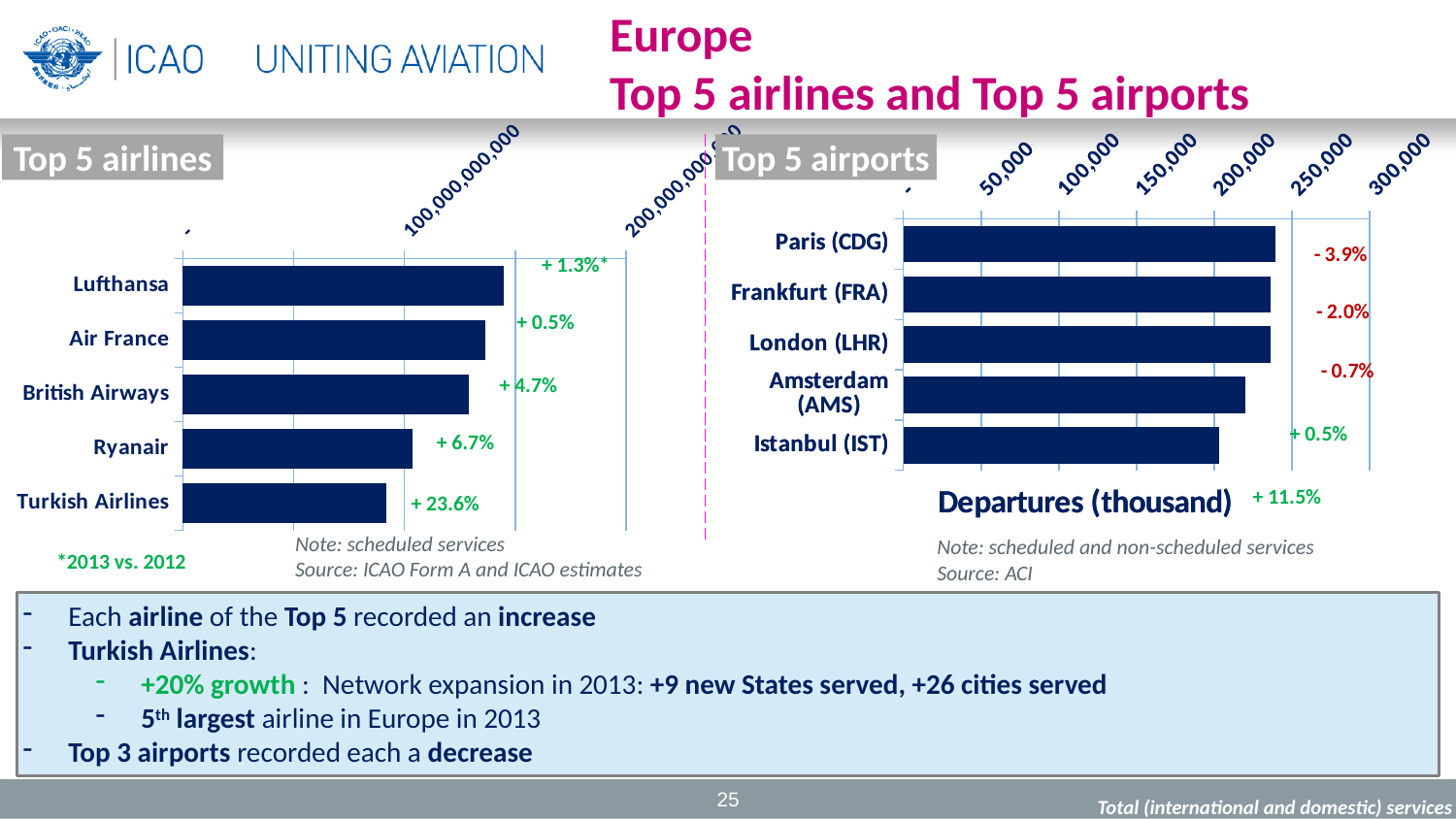

Europe
Top 5 airlines and Top 5 airports

### Chart

| Category |  |
|---|---|
| Lufthansa | 144711036150.0 |
| Air France | 136435338000.0 |
| British Airways | 129247922000.0 |
| Ryanair | 103518553025.22832 |
| Turkish Airlines | 91994622000.0 |

### Chart

| Category |  |
|---|---|
| Paris (CDG) | 239153.0 |
| Frankfurt (FRA) | 236346.0 |
| London (LHR) | 235969.0 |
| Amsterdam (AMS) | 220028.5 |
| Istanbul (IST) | 203158.5 |

### Chart

| Category |  |
|---|---|
| Paris (CDG) | 239153.0 |
| Frankfurt (FRA) | 236346.0 |
| London (LHR) | 235969.0 |
| Amsterdam (AMS) | 220028.5 |
| Istanbul (IST) | 203158.5 |

### Chart

| Category |
|---|
Top 5 airlines
Top 5 airports

+ 1.3%*
+ 0.5%
+ 4.7%
+ 6.7%
+ 23.6%

Note: scheduled services
Source: ICAO Form A and ICAO estimates
Note: scheduled and non-scheduled services
Source: ACI
*2013 vs. 2012

Each airline of the Top 5 recorded an increase
Turkish Airlines:
+20% growth :  Network expansion in 2013: +9 new States served, +26 cities served
5th largest airline in Europe in 2013
Top 3 airports recorded each a decrease
25
Total (international and domestic) services